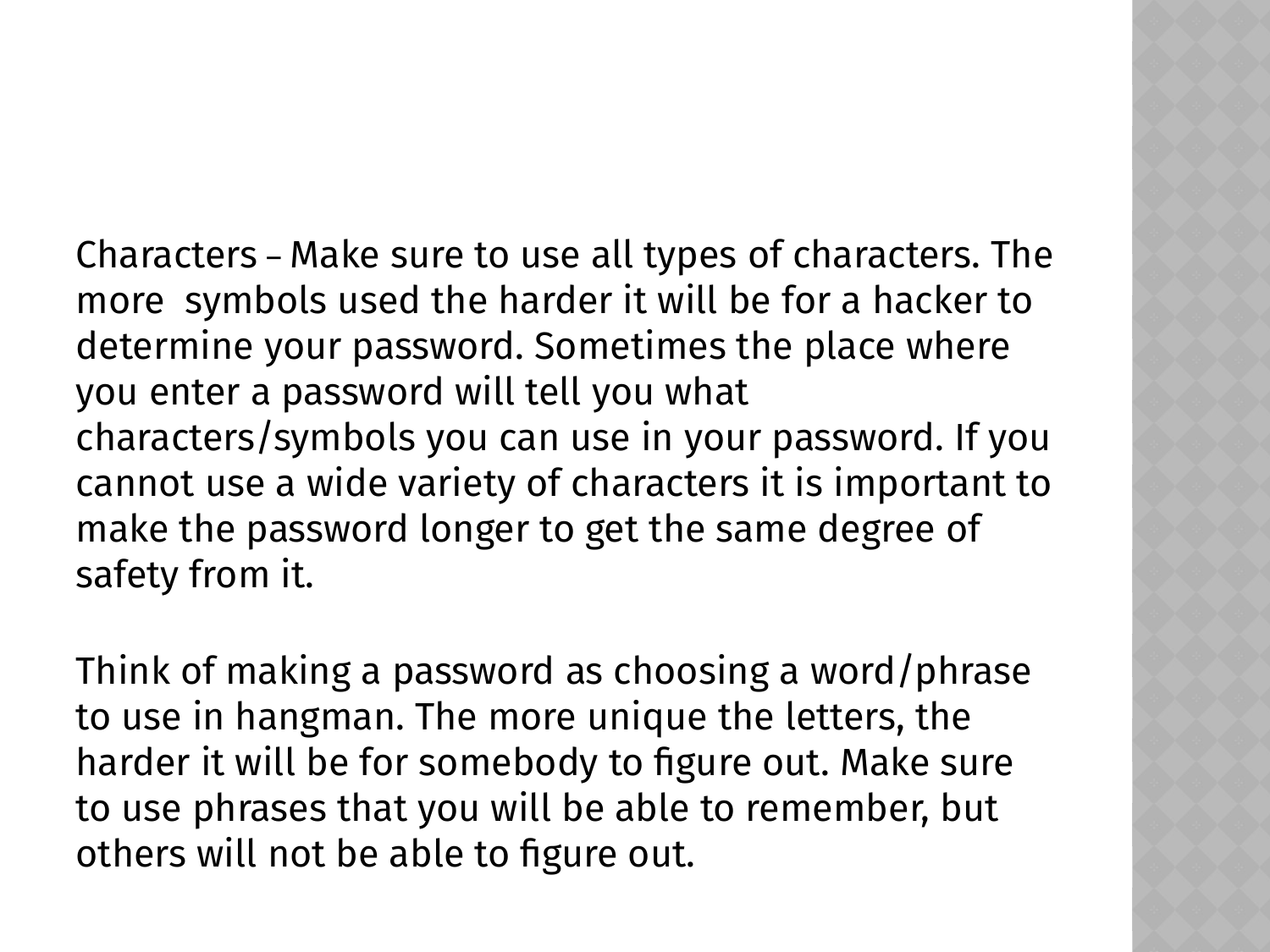

#
Characters – Make sure to use all types of characters. The more  symbols used the harder it will be for a hacker to determine your password. Sometimes the place where you enter a password will tell you what characters/symbols you can use in your password. If you cannot use a wide variety of characters it is important to make the password longer to get the same degree of safety from it.

Think of making a password as choosing a word/phrase to use in hangman. The more unique the letters, the harder it will be for somebody to figure out. Make sure to use phrases that you will be able to remember, but others will not be able to figure out.